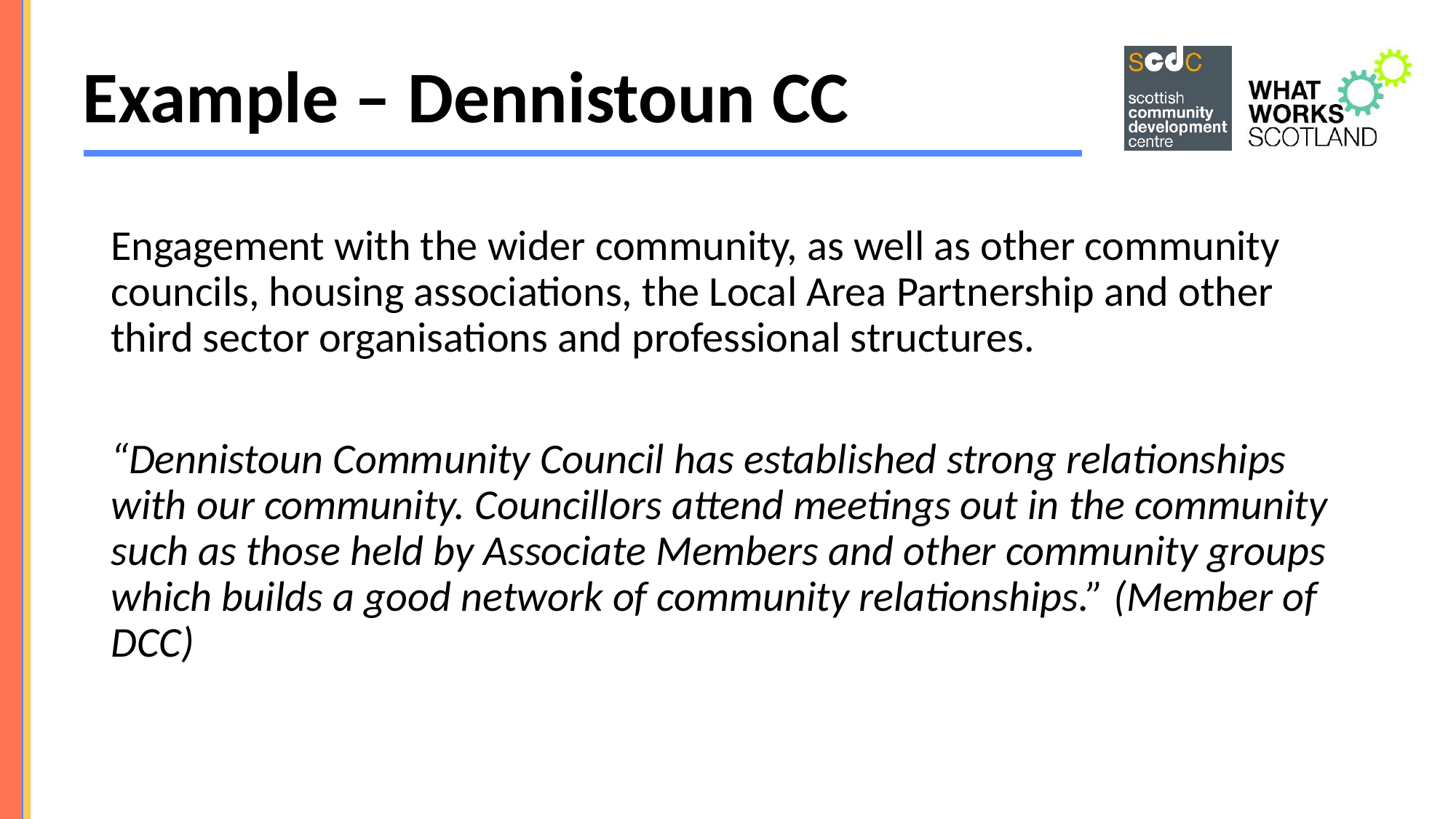

# Example – Dennistoun CC
Engagement with the wider community, as well as other community councils, housing associations, the Local Area Partnership and other third sector organisations and professional structures.

“Dennistoun Community Council has established strong relationships with our community. Councillors attend meetings out in the community such as those held by Associate Members and other community groups which builds a good network of community relationships.” (Member of DCC)